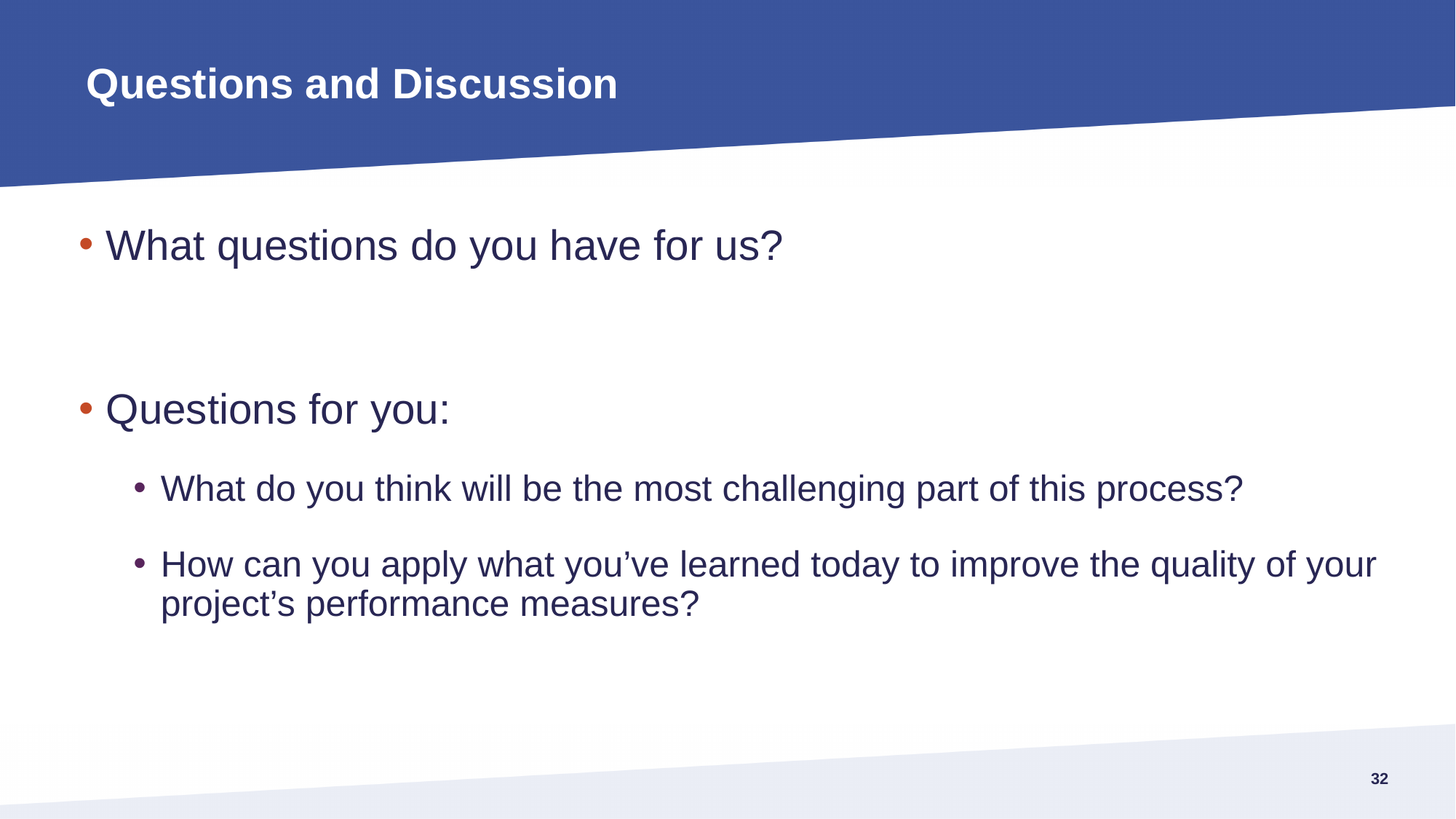

# Questions and Discussion
What questions do you have for us?

Questions for you:
What do you think will be the most challenging part of this process?
How can you apply what you’ve learned today to improve the quality of your project’s performance measures?
32